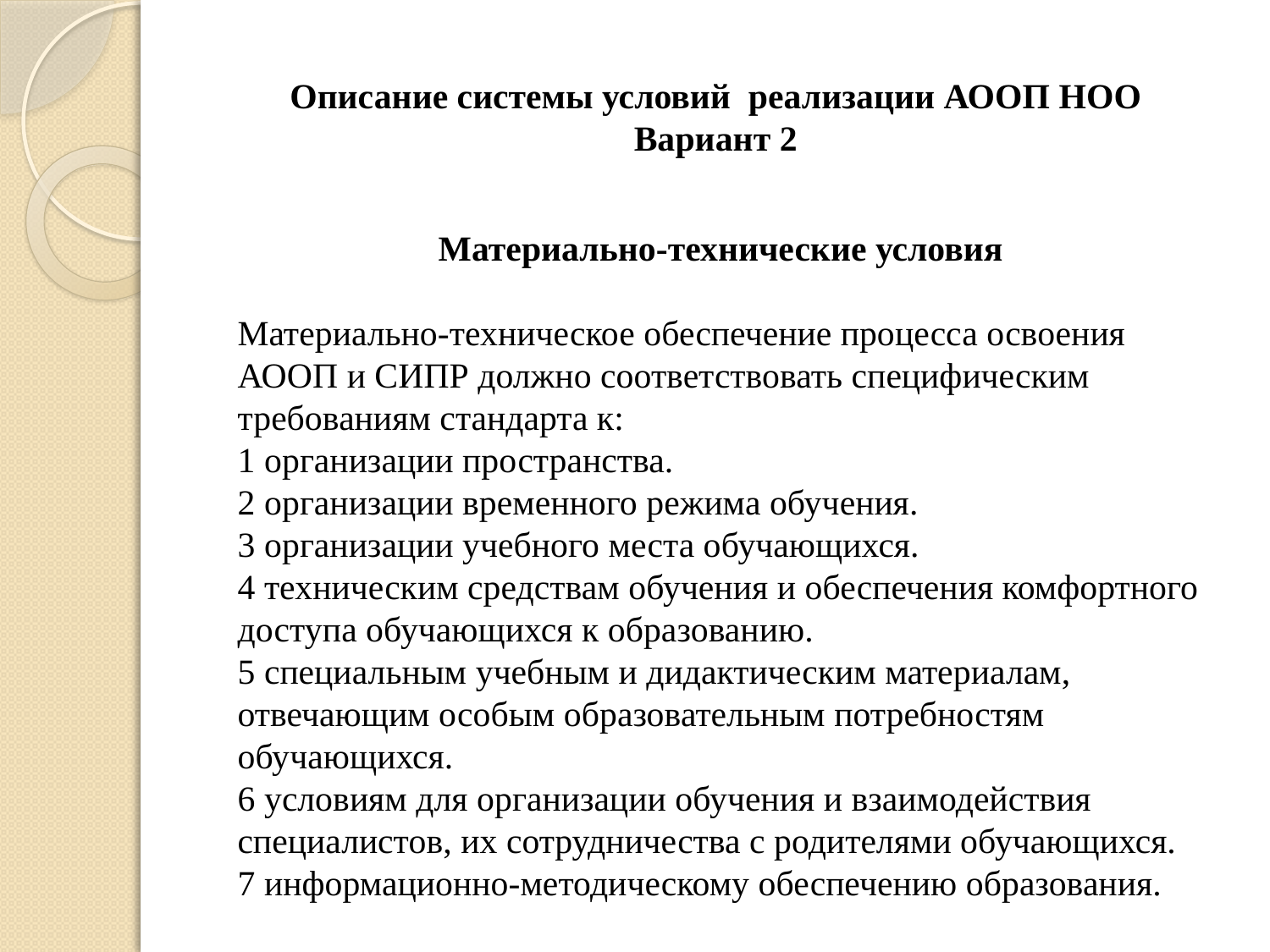

# Описание системы условий  реализации АООП НОО Вариант 2
Материально-технические условия

Материально-техническое обеспечение процесса освоения АООП и СИПР должно соответствовать специфическим требованиям стандарта к:
1 организации пространства.
2 организации временного режима обучения.
3 организации учебного места обучающихся.
4 техническим средствам обучения и обеспечения комфортного доступа обучающихся к образованию.
5 специальным учебным и дидактическим материалам, отвечающим особым образовательным потребностям обучающихся.
6 условиям для организации обучения и взаимодействия специалистов, их сотрудничества с родителями обучающихся.
7 информационно-методическому обеспечению образования.